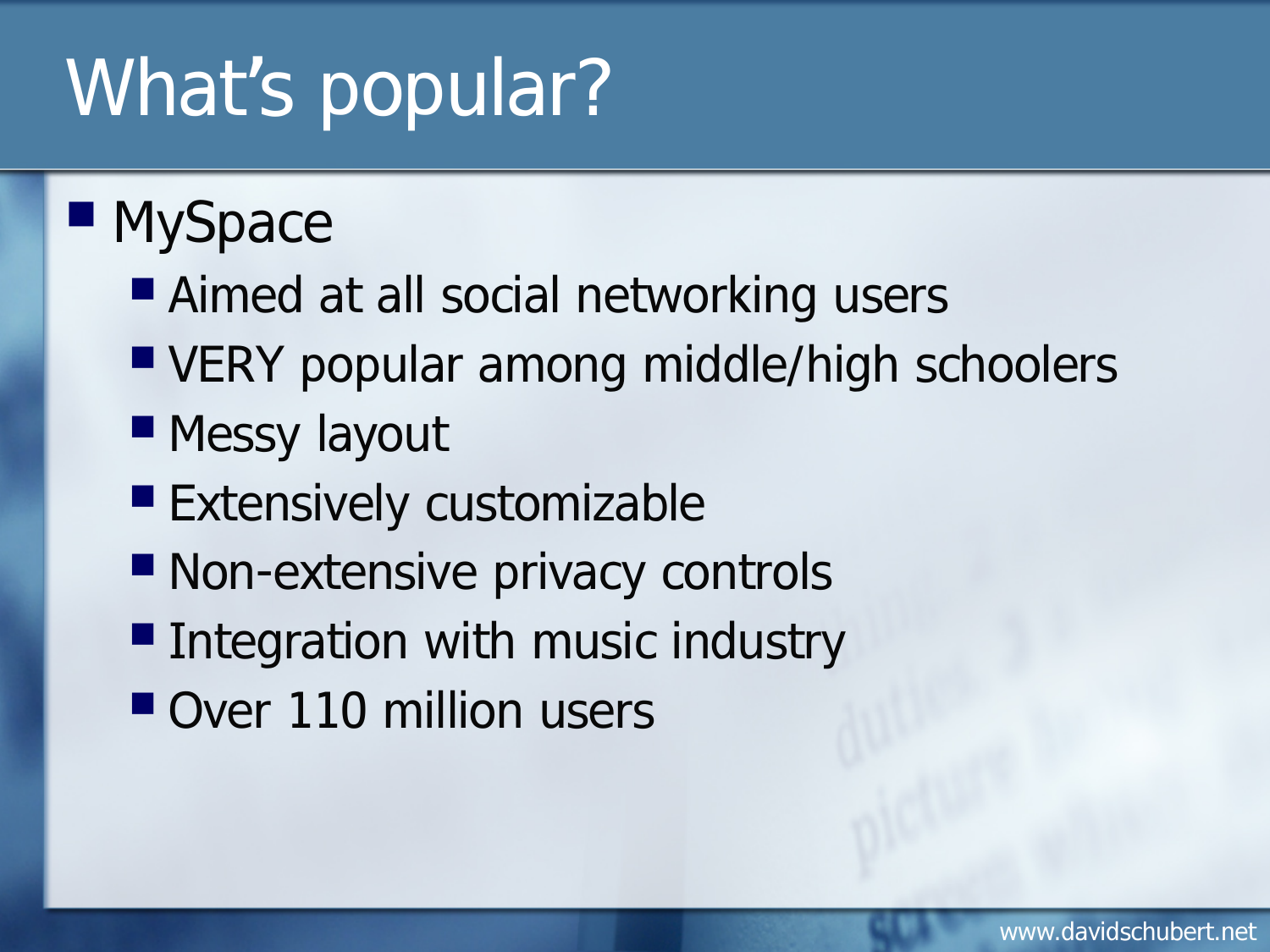

# What’s popular?
MySpace
Aimed at all social networking users
VERY popular among middle/high schoolers
Messy layout
Extensively customizable
Non-extensive privacy controls
Integration with music industry
Over 110 million users